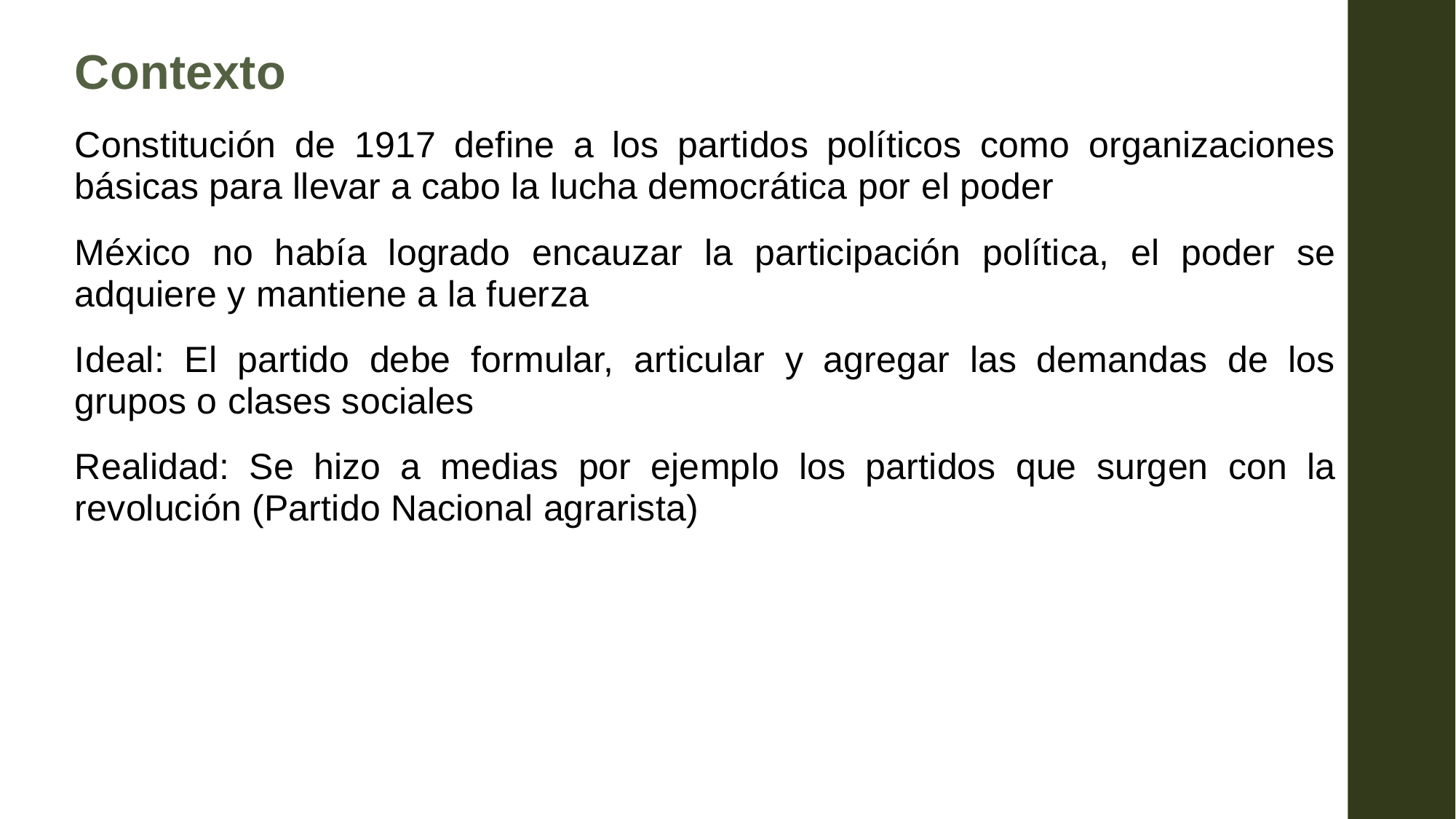

Contexto
Constitución de 1917 define a los partidos políticos como organizaciones básicas para llevar a cabo la lucha democrática por el poder
México no había logrado encauzar la participación política, el poder se adquiere y mantiene a la fuerza
Ideal: El partido debe formular, articular y agregar las demandas de los grupos o clases sociales
Realidad: Se hizo a medias por ejemplo los partidos que surgen con la revolución (Partido Nacional agrarista)